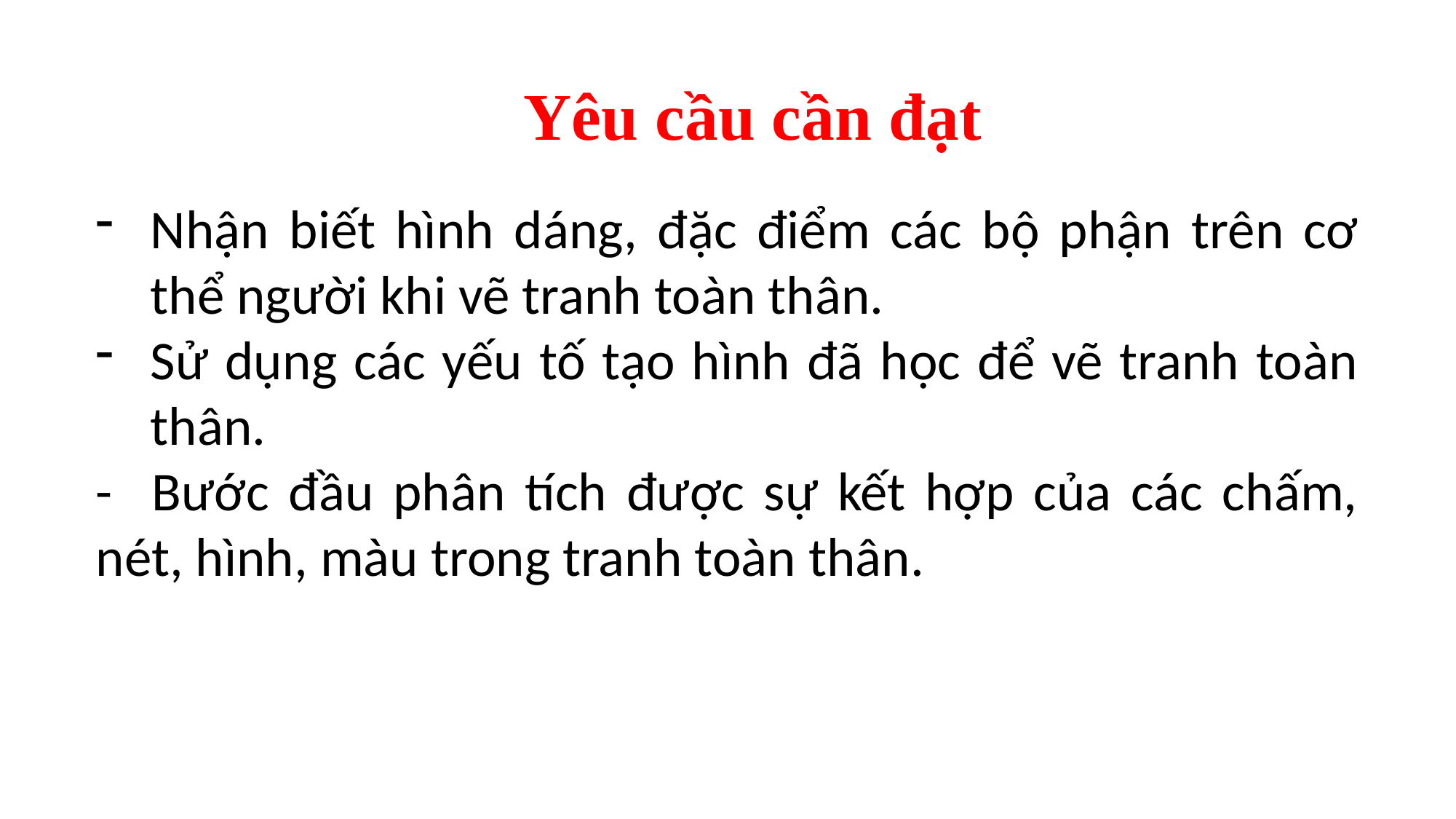

Yêu cầu cần đạt
Nhận biết hình dáng, đặc điểm các bộ phận trên cơ thể người khi vẽ tranh toàn thân.
Sử dụng các yếu tố tạo hình đã học để vẽ tranh toàn thân.
-  Bước đầu phân tích được sự kết hợp của các chấm, nét, hình, màu trong tranh toàn thân.